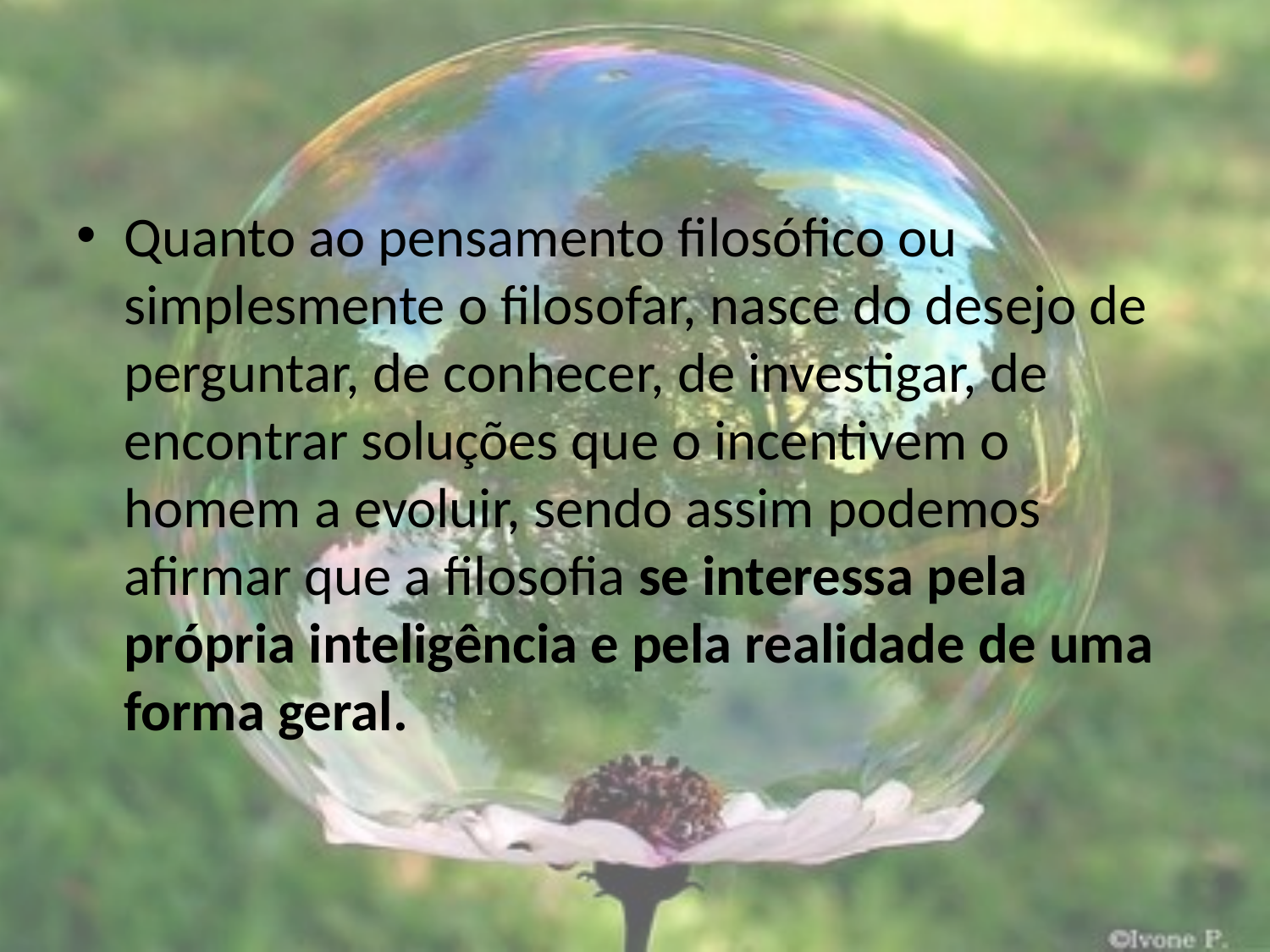

Quanto ao pensamento filosófico ou simplesmente o filosofar, nasce do desejo de perguntar, de conhecer, de investigar, de encontrar soluções que o incentivem o homem a evoluir, sendo assim podemos afirmar que a filosofia se interessa pela própria inteligência e pela realidade de uma forma geral.